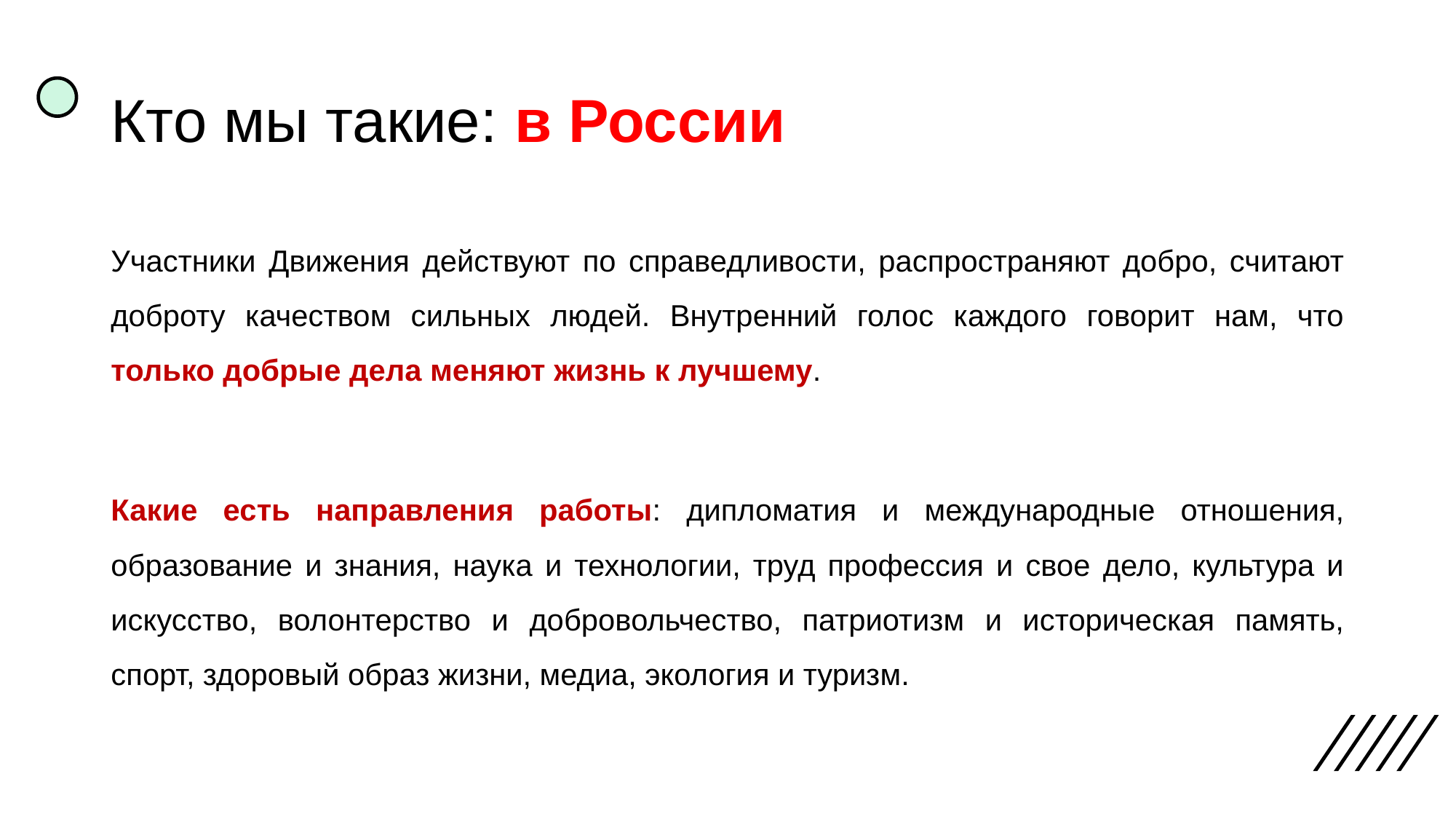

# Кто мы такие: в России
Участники Движения действуют по справедливости, распространяют добро, считают доброту качеством сильных людей. Внутренний голос каждого говорит нам, что только добрые дела меняют жизнь к лучшему.

Какие есть направления работы: дипломатия и международные отношения, образование и знания, наука и технологии, труд профессия и свое дело, культура и искусство, волонтерство и добровольчество, патриотизм и историческая память, спорт, здоровый образ жизни, медиа, экология и туризм.